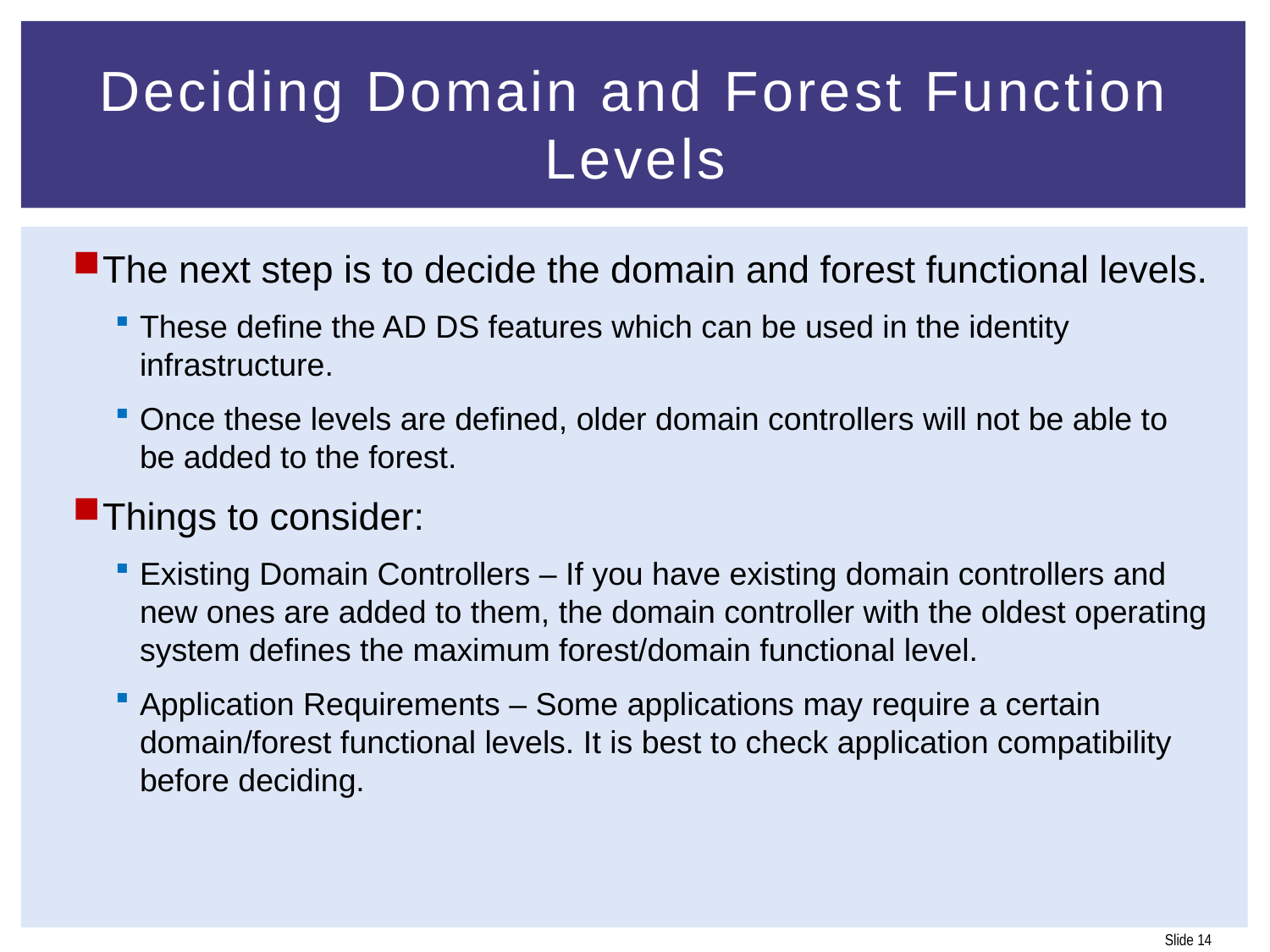

# Deciding Domain and Forest Function Levels
The next step is to decide the domain and forest functional levels.
These define the AD DS features which can be used in the identity infrastructure.
Once these levels are defined, older domain controllers will not be able to be added to the forest.
Things to consider:
Existing Domain Controllers – If you have existing domain controllers and new ones are added to them, the domain controller with the oldest operating system defines the maximum forest/domain functional level.
Application Requirements – Some applications may require a certain domain/forest functional levels. It is best to check application compatibility before deciding.